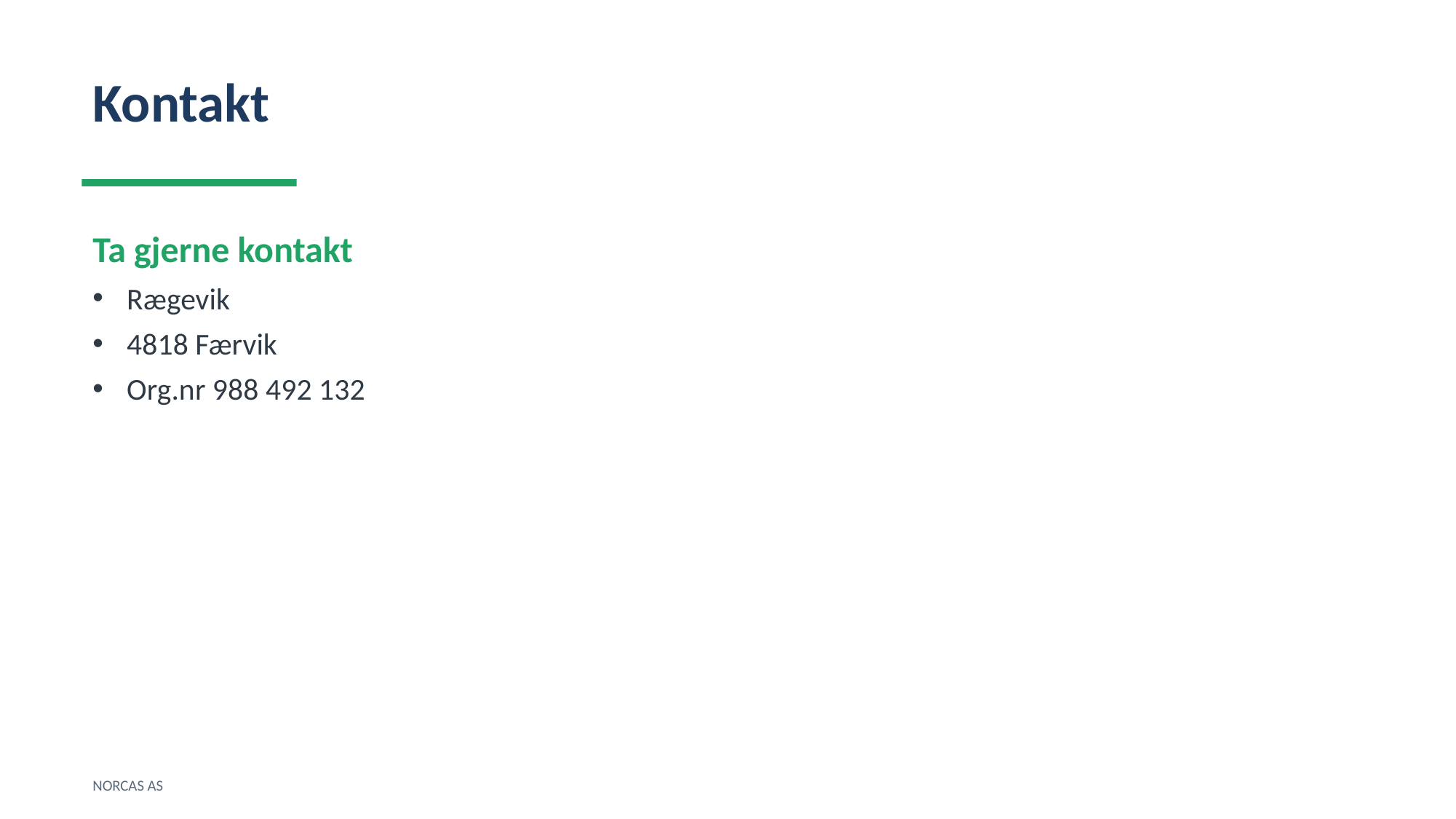

Kontakt

Ta gjerne kontakt
Rægevik
4818 Færvik
Org.nr 988 492 132
NORCAS AS